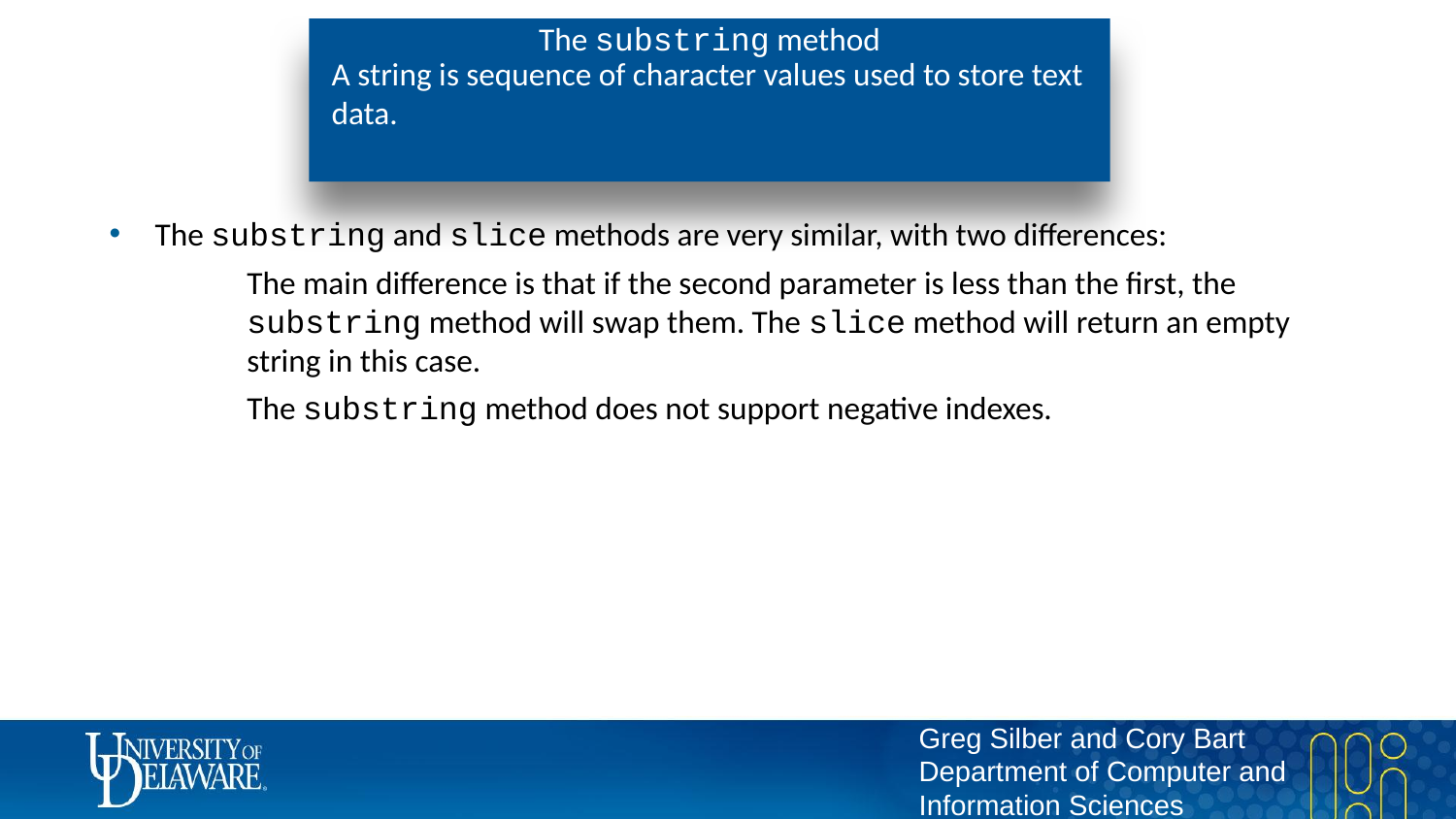

# The substring method
A string is sequence of character values used to store text data.
The substring and slice methods are very similar, with two differences:
The main difference is that if the second parameter is less than the first, the substring method will swap them. The slice method will return an empty string in this case.
The substring method does not support negative indexes.